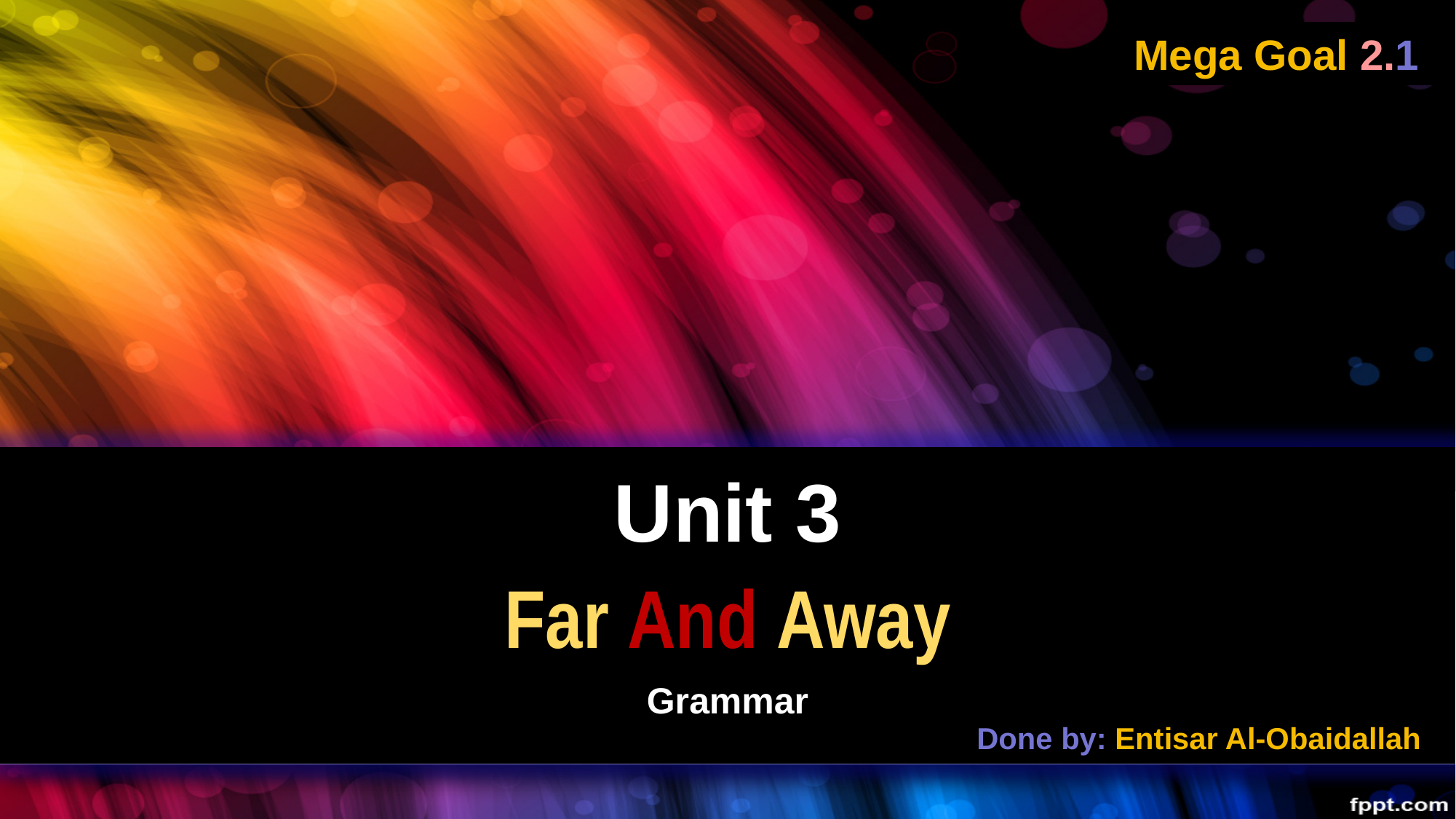

Mega Goal 2.1

Unit 3
Far And Away

Grammar
Done by: Entisar Al-Obaidallah